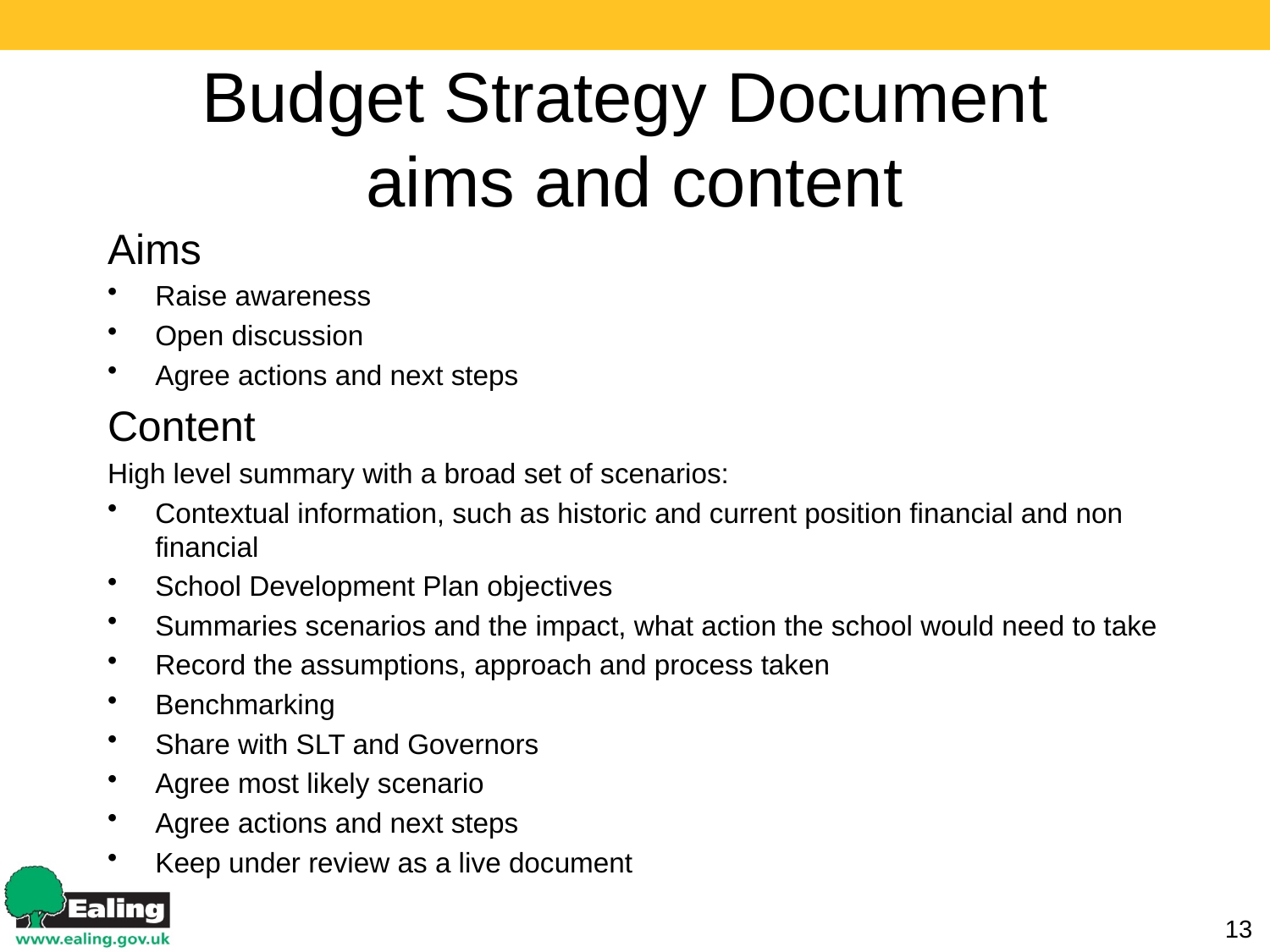

# Budget Strategy Document aims and content

Aims
Raise awareness
Open discussion
Agree actions and next steps
Content
High level summary with a broad set of scenarios:
Contextual information, such as historic and current position financial and non financial
School Development Plan objectives
Summaries scenarios and the impact, what action the school would need to take
Record the assumptions, approach and process taken
Benchmarking
Share with SLT and Governors
Agree most likely scenario
Agree actions and next steps
Keep under review as a live document
13